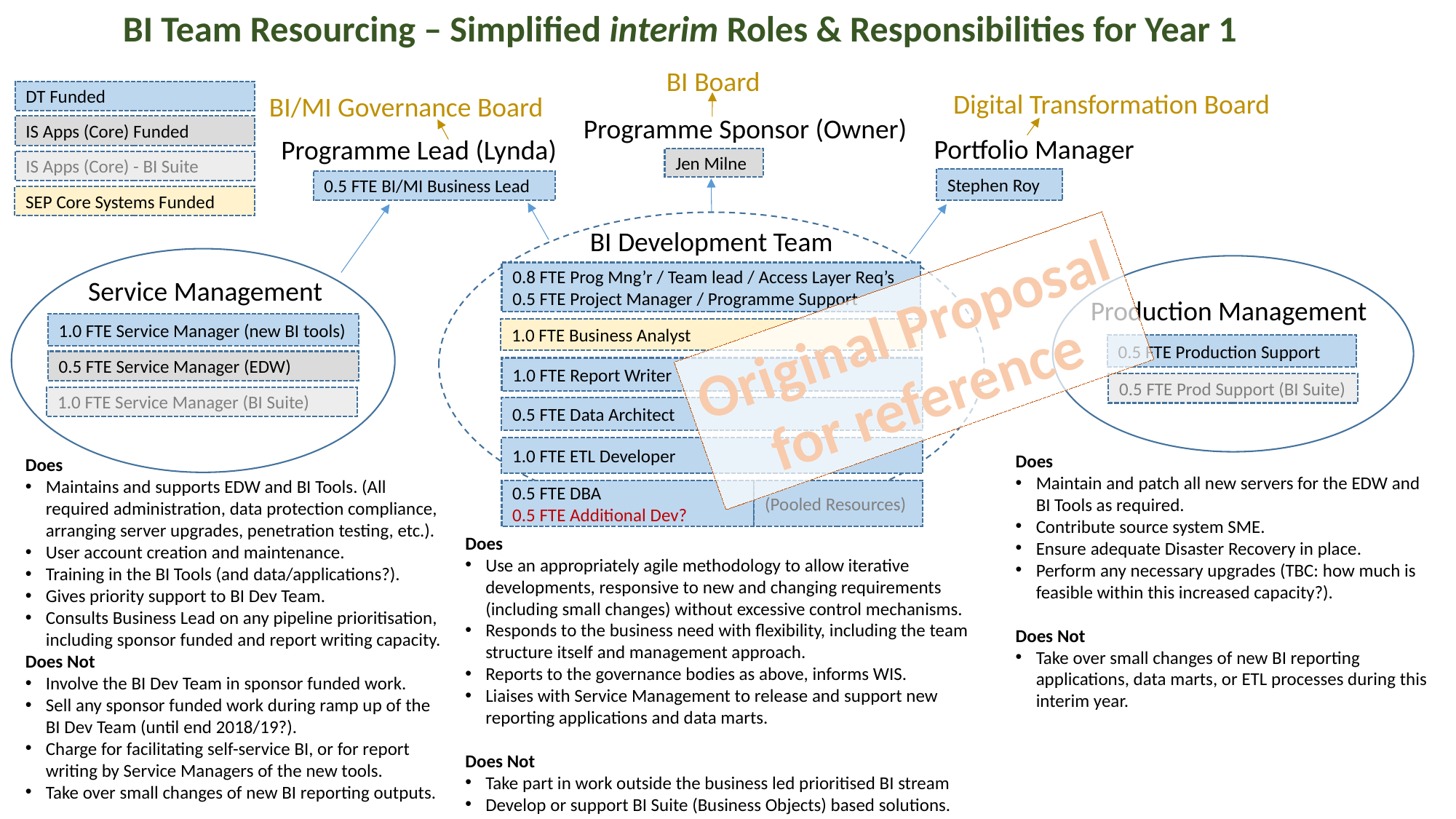

BI Team Resourcing – Simplified interim Roles & Responsibilities for Year 1
BI Board
DT Funded
IS Apps (Core) Funded
IS Apps (Core) - BI Suite
SEP Core Systems Funded
Digital Transformation Board
BI/MI Governance Board
Programme Sponsor (Owner)
Portfolio Manager
Programme Lead (Lynda)
Jen Milne
Stephen Roy
0.5 FTE BI/MI Business Lead

BI Development Team

0.8 FTE Prog Mng’r / Team lead / Access Layer Req’s
0.5 FTE Project Manager / Programme Support
Service Management
Original Proposal
for reference
Production Management
1.0 FTE Service Manager (new BI tools)
1.0 FTE Business Analyst
0.5 FTE Production Support
0.5 FTE Service Manager (EDW)
1.0 FTE Report Writer
0.5 FTE Prod Support (BI Suite)
1.0 FTE Service Manager (BI Suite)
0.5 FTE Data Architect
1.0 FTE ETL Developer
Does
Maintain and patch all new servers for the EDW and BI Tools as required.
Contribute source system SME.
Ensure adequate Disaster Recovery in place.
Perform any necessary upgrades (TBC: how much is feasible within this increased capacity?).

Does Not
Take over small changes of new BI reporting applications, data marts, or ETL processes during this interim year.

Does
Maintains and supports EDW and BI Tools. (All required administration, data protection compliance, arranging server upgrades, penetration testing, etc.).
User account creation and maintenance.
Training in the BI Tools (and data/applications?).
Gives priority support to BI Dev Team.
Consults Business Lead on any pipeline prioritisation, including sponsor funded and report writing capacity.
Does Not
Involve the BI Dev Team in sponsor funded work.
Sell any sponsor funded work during ramp up of the BI Dev Team (until end 2018/19?).
Charge for facilitating self-service BI, or for report writing by Service Managers of the new tools.
Take over small changes of new BI reporting outputs.
0.5 FTE DBA
0.5 FTE Additional Dev?
(Pooled Resources)
Does
Use an appropriately agile methodology to allow iterative developments, responsive to new and changing requirements (including small changes) without excessive control mechanisms.
Responds to the business need with flexibility, including the team structure itself and management approach.
Reports to the governance bodies as above, informs WIS.
Liaises with Service Management to release and support new reporting applications and data marts.

Does Not
Take part in work outside the business led prioritised BI stream
Develop or support BI Suite (Business Objects) based solutions.